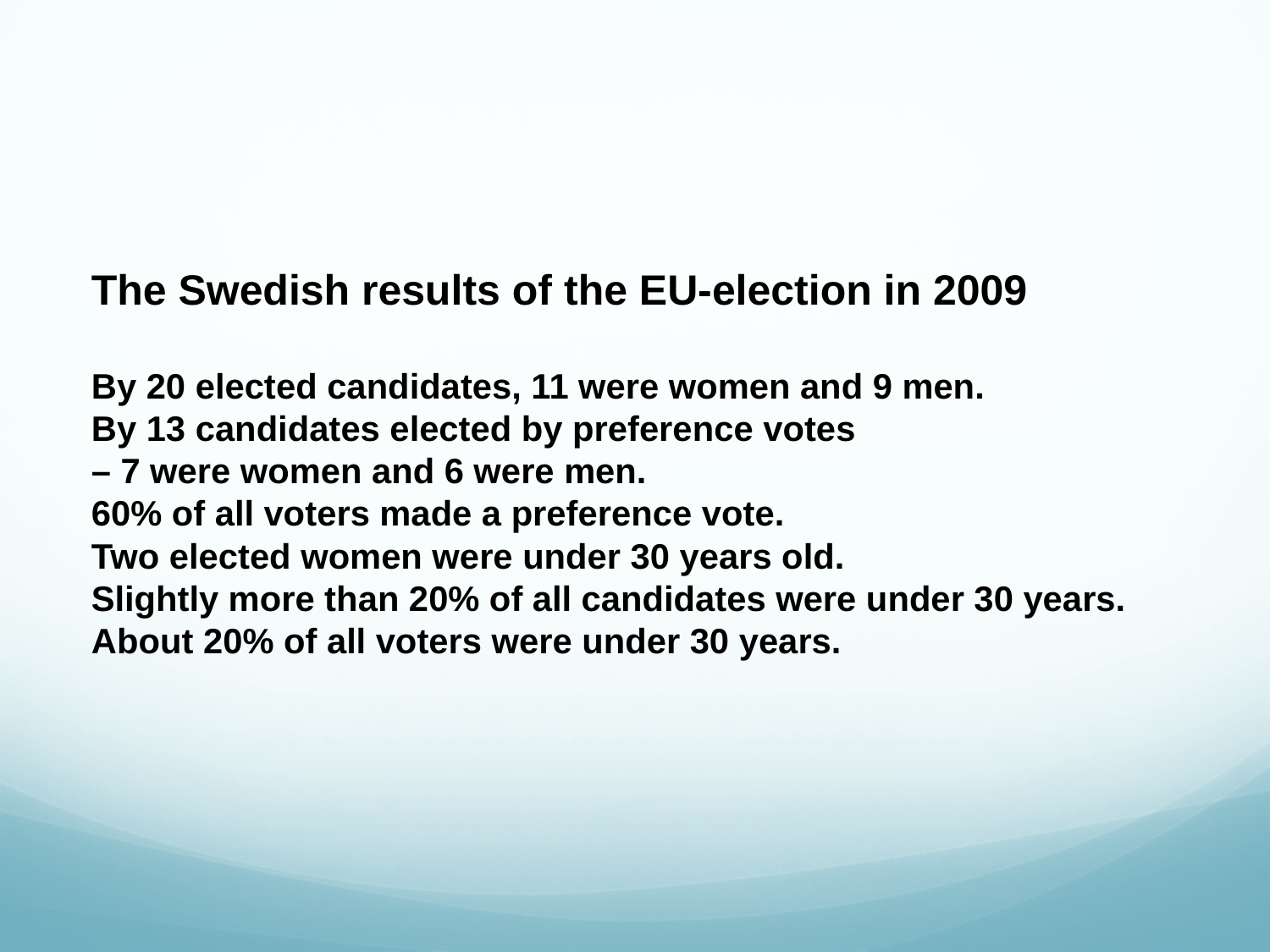

The Swedish results of the EU-election in 2009

By 20 elected candidates, 11 were women and 9 men.
By 13 candidates elected by preference votes
– 7 were women and 6 were men.
60% of all voters made a preference vote.
Two elected women were under 30 years old.
Slightly more than 20% of all candidates were under 30 years.
About 20% of all voters were under 30 years.